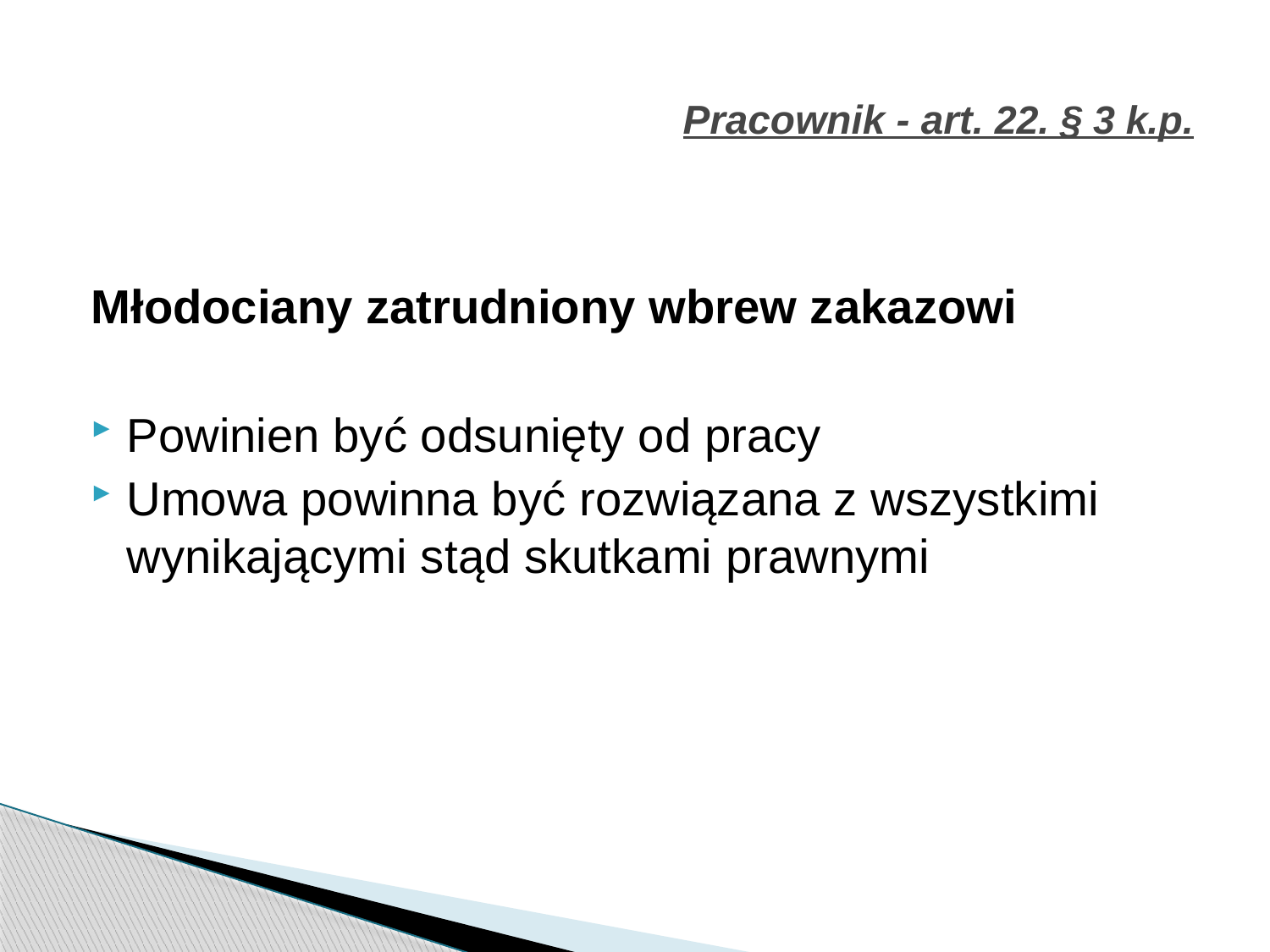

# Pracownik - art. 22. § 3 k.p.

Młodociany zatrudniony wbrew zakazowi

Powinien być odsunięty od pracy
Umowa powinna być rozwiązana z wszystkimi wynikającymi stąd skutkami prawnymi